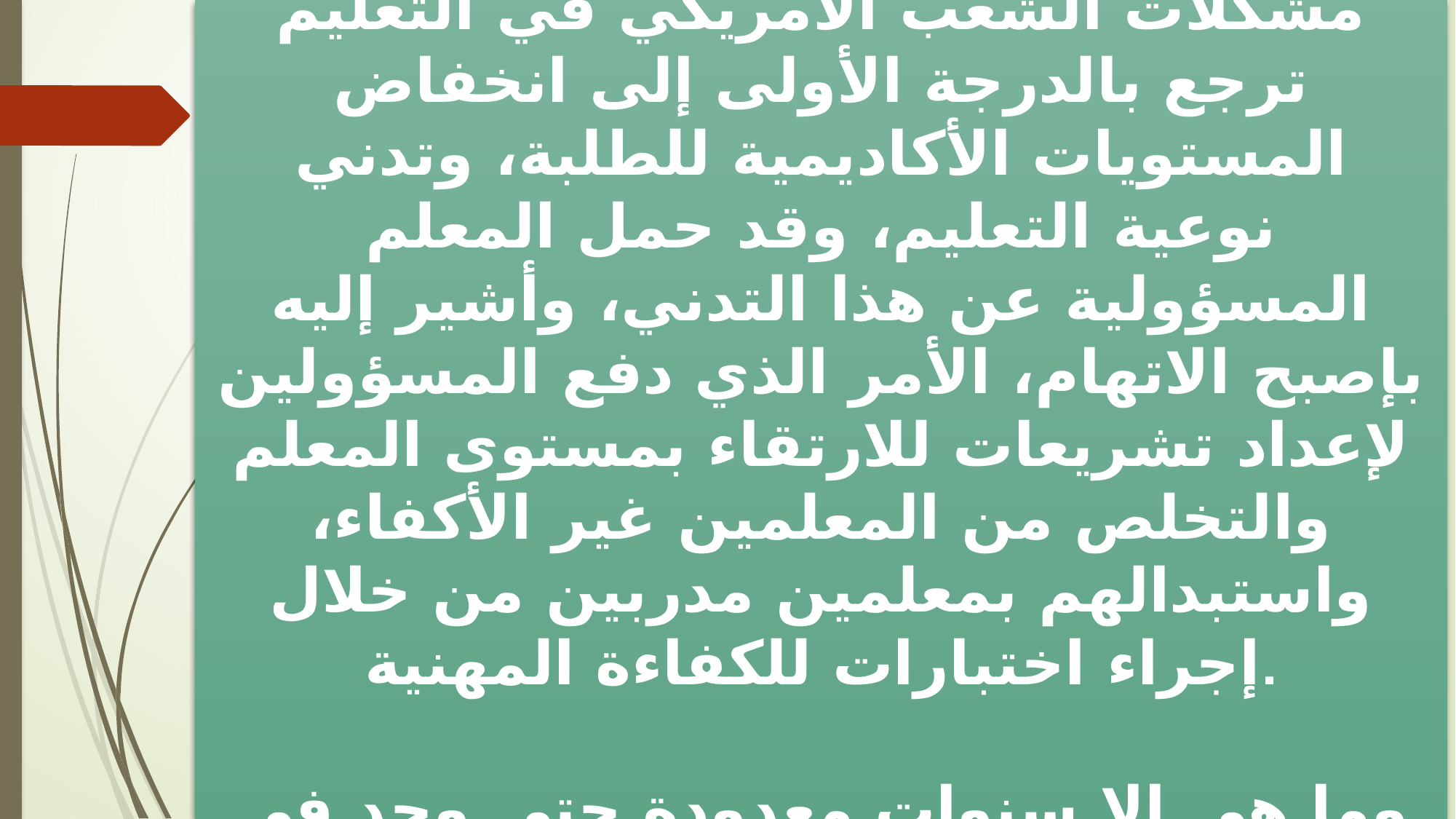

المرحلة الأولى (1983 -1986)

وقد استندت هذه المرحلة على تصور أن مشكلات الشعب الأمريكي في التعليم ترجع بالدرجة الأولى إلى انخفاض المستويات الأكاديمية للطلبة، وتدني نوعية التعليم، وقد حمل المعلم المسؤولية عن هذا التدني، وأشير إليه بإصبح الاتهام، الأمر الذي دفع المسؤولين لإعداد تشريعات للارتقاء بمستوى المعلم والتخلص من المعلمين غير الأكفاء، واستبدالهم بمعلمين مدربين من خلال إجراء اختبارات للكفاءة المهنية.

وما هي إلا سنوات معدودة حتى وجد في (44) ولاية نظام امتحان للكفاءة المهنية لترخيص المعلم للعمل، وهذا بدوره قلل من نسبة المعلمين.